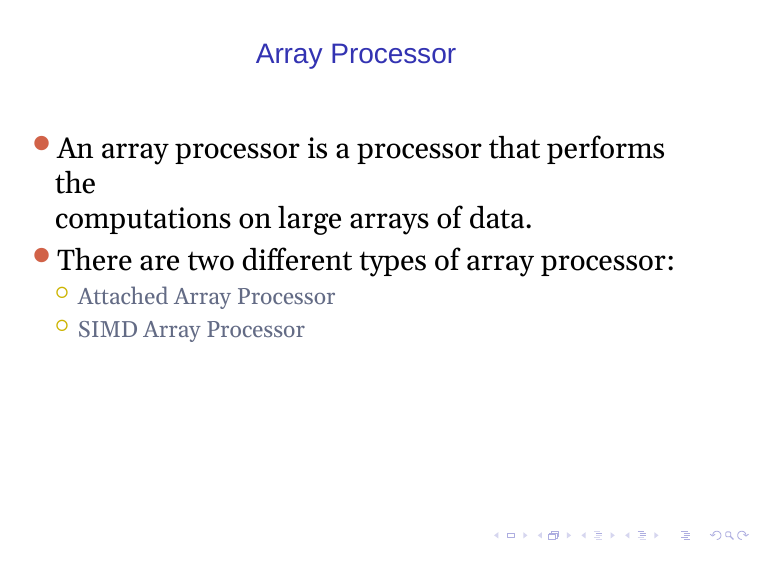

# Array Processor
An array processor is a processor that performs the
computations on large arrays of data.
There are two different types of array processor:
Attached Array Processor
SIMD Array Processor